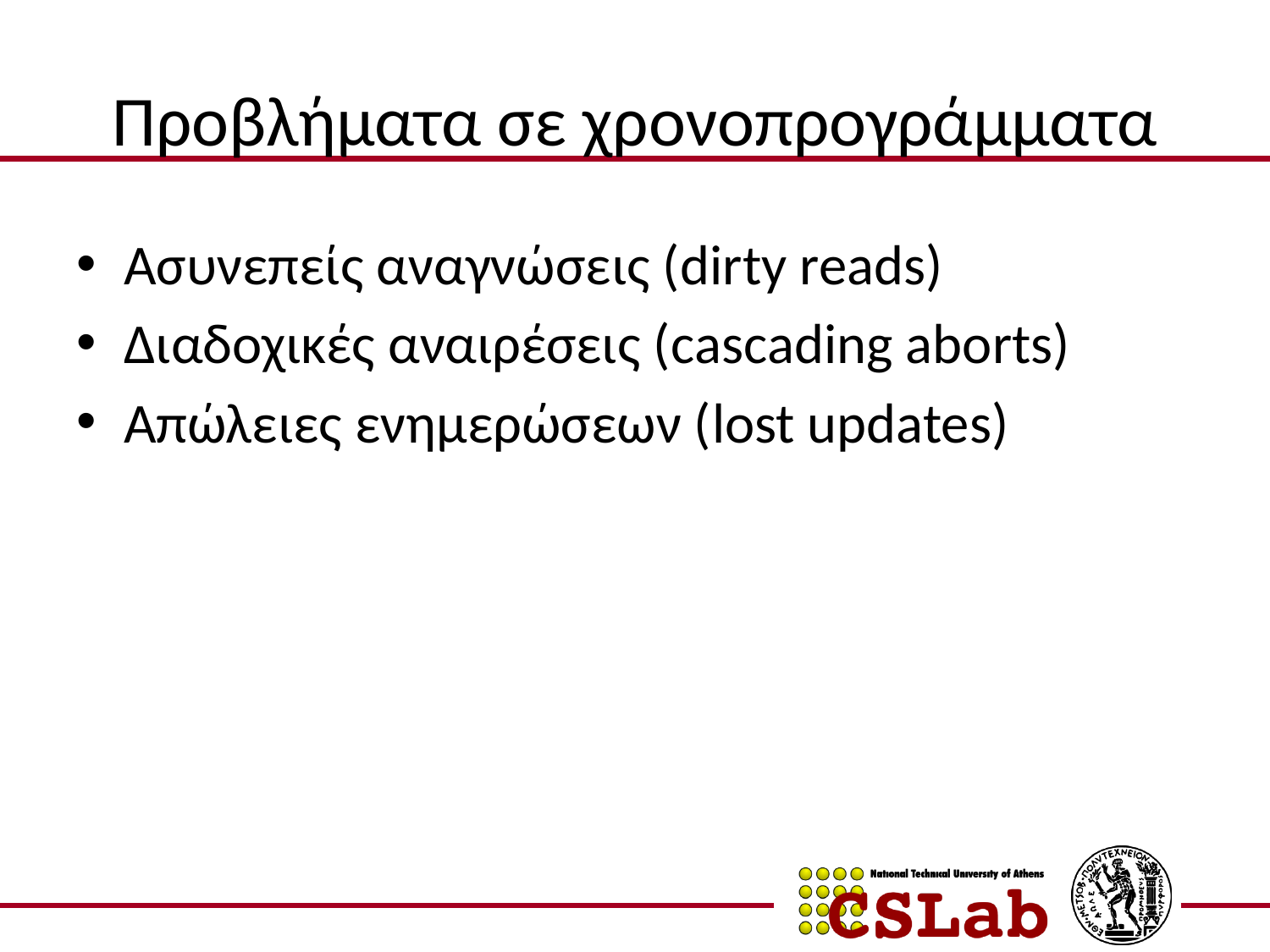

# Προβλήματα σε χρονοπρογράμματα
Ασυνεπείς αναγνώσεις (dirty reads)
Διαδοχικές αναιρέσεις (cascading aborts)
Απώλειες ενημερώσεων (lost updates)